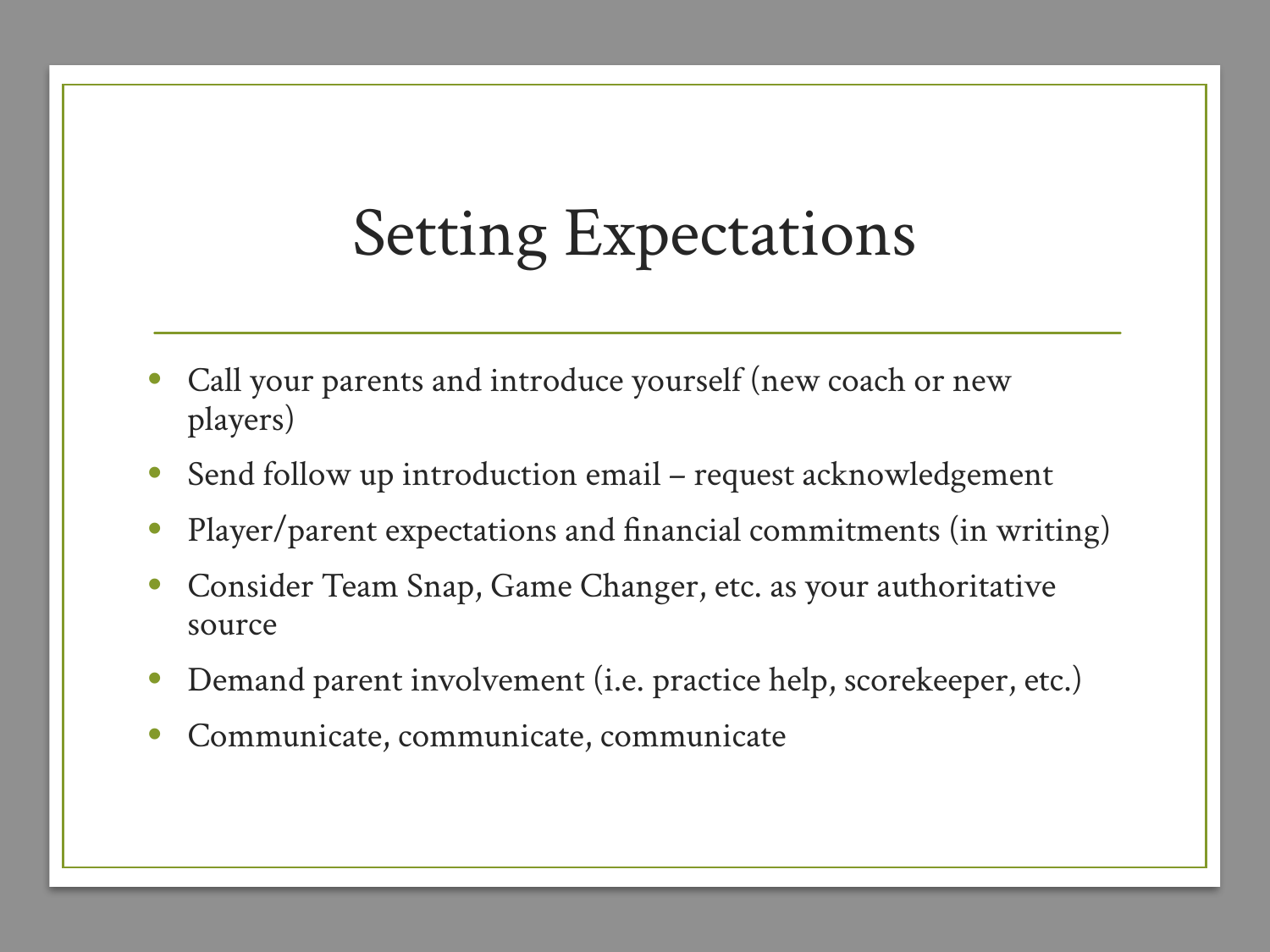

# Setting Expectations
Call your parents and introduce yourself (new coach or new players)
Send follow up introduction email – request acknowledgement
Player/parent expectations and financial commitments (in writing)
Consider Team Snap, Game Changer, etc. as your authoritative source
Demand parent involvement (i.e. practice help, scorekeeper, etc.)
Communicate, communicate, communicate